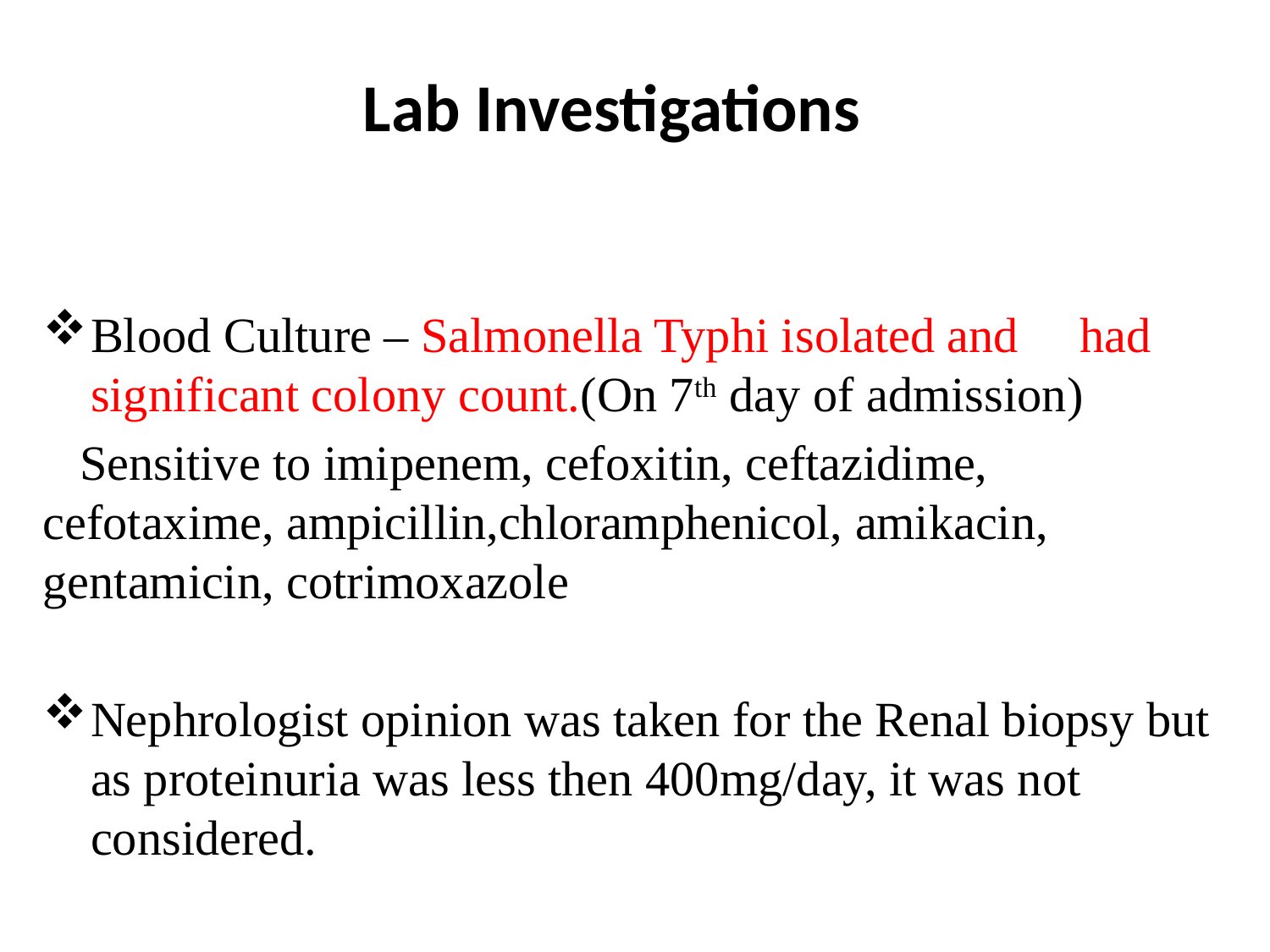

Lab Investigations

Blood Culture – Salmonella Typhi isolated and     had significant colony count.(On 7th day of admission)
   Sensitive to imipenem, cefoxitin, ceftazidime,     cefotaxime, ampicillin,chloramphenicol, amikacin, gentamicin, cotrimoxazole

Nephrologist opinion was taken for the Renal biopsy but as proteinuria was less then 400mg/day, it was not considered.